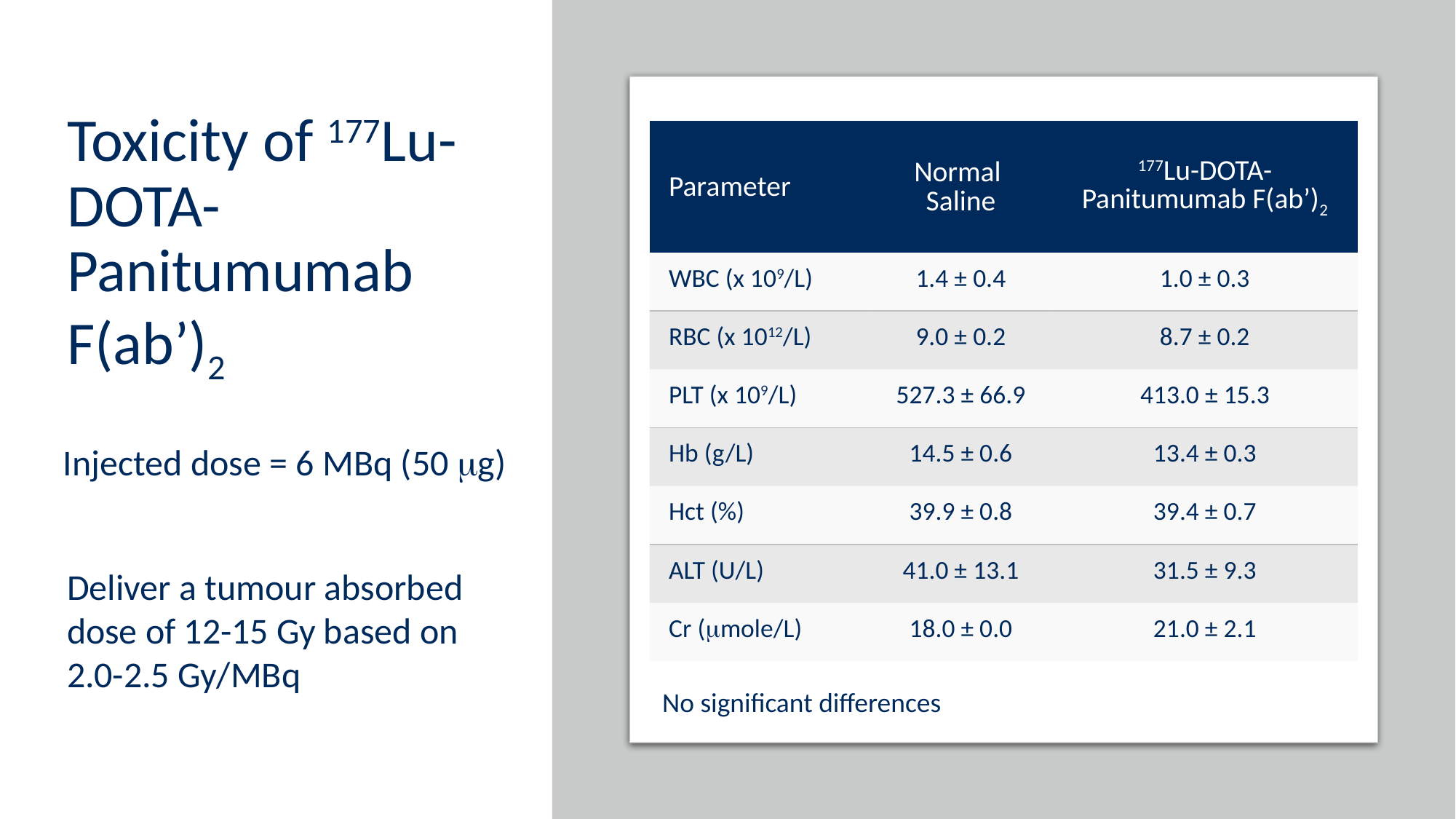

# Toxicity of 177Lu-DOTA-Panitumumab F(ab’)2

| Parameter | Normal Saline | 177Lu-DOTA-Panitumumab F(ab’)2 |
| --- | --- | --- |
| WBC (x 109/L) | 1.4 ± 0.4 | 1.0 ± 0.3 |
| RBC (x 1012/L) | 9.0 ± 0.2 | 8.7 ± 0.2 |
| PLT (x 109/L) | 527.3 ± 66.9 | 413.0 ± 15.3 |
| Hb (g/L) | 14.5 ± 0.6 | 13.4 ± 0.3 |
| Hct (%) | 39.9 ± 0.8 | 39.4 ± 0.7 |
| ALT (U/L) | 41.0 ± 13.1 | 31.5 ± 9.3 |
| Cr (μmole/L) | 18.0 ± 0.0 | 21.0 ± 2.1 |
Injected dose = 6 MBq (50 μg)
Deliver a tumour absorbed dose of 12-15 Gy based on 2.0-2.5 Gy/MBq
No significant differences